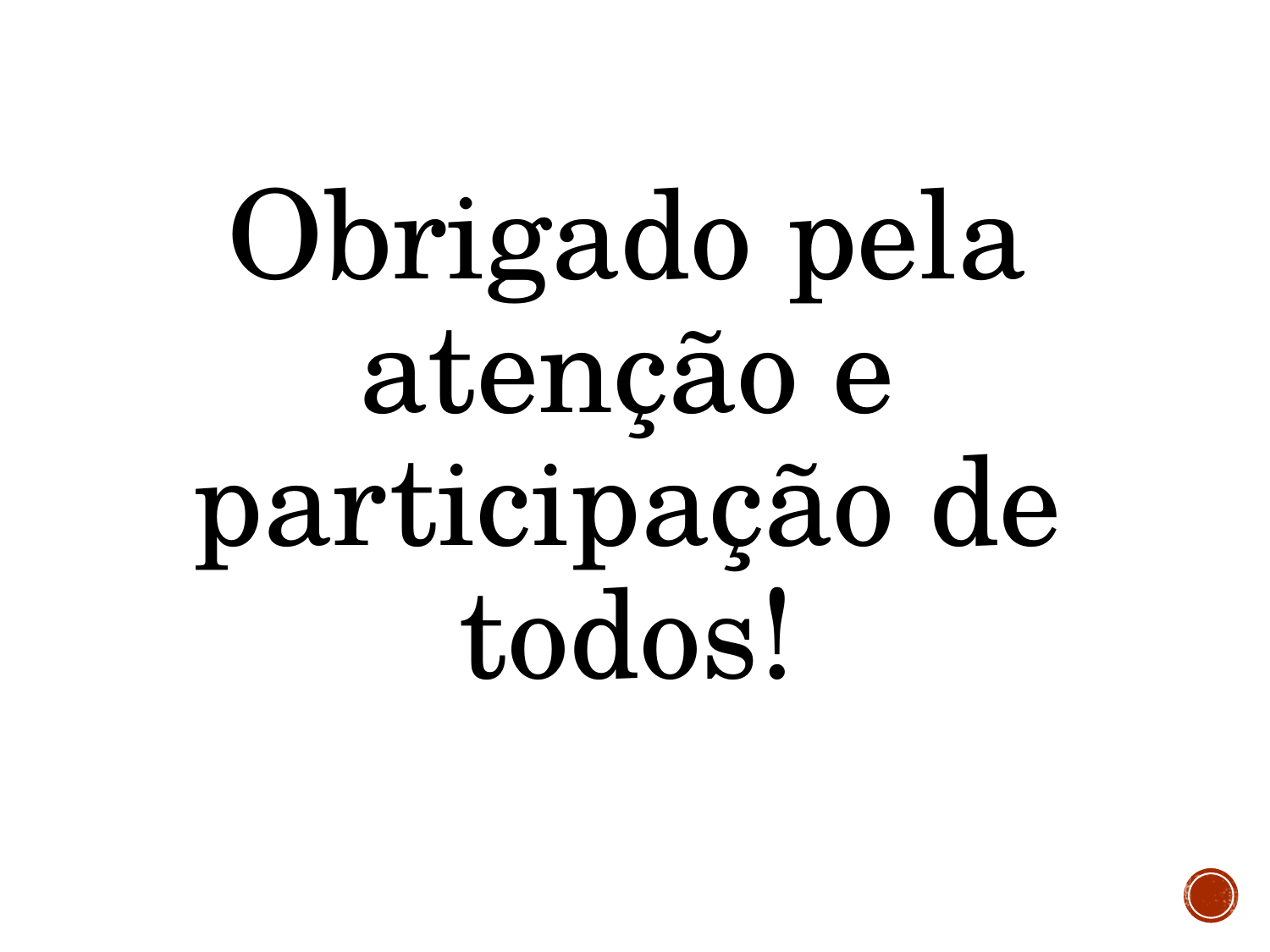

Obrigado pela atenção e participação de todos!